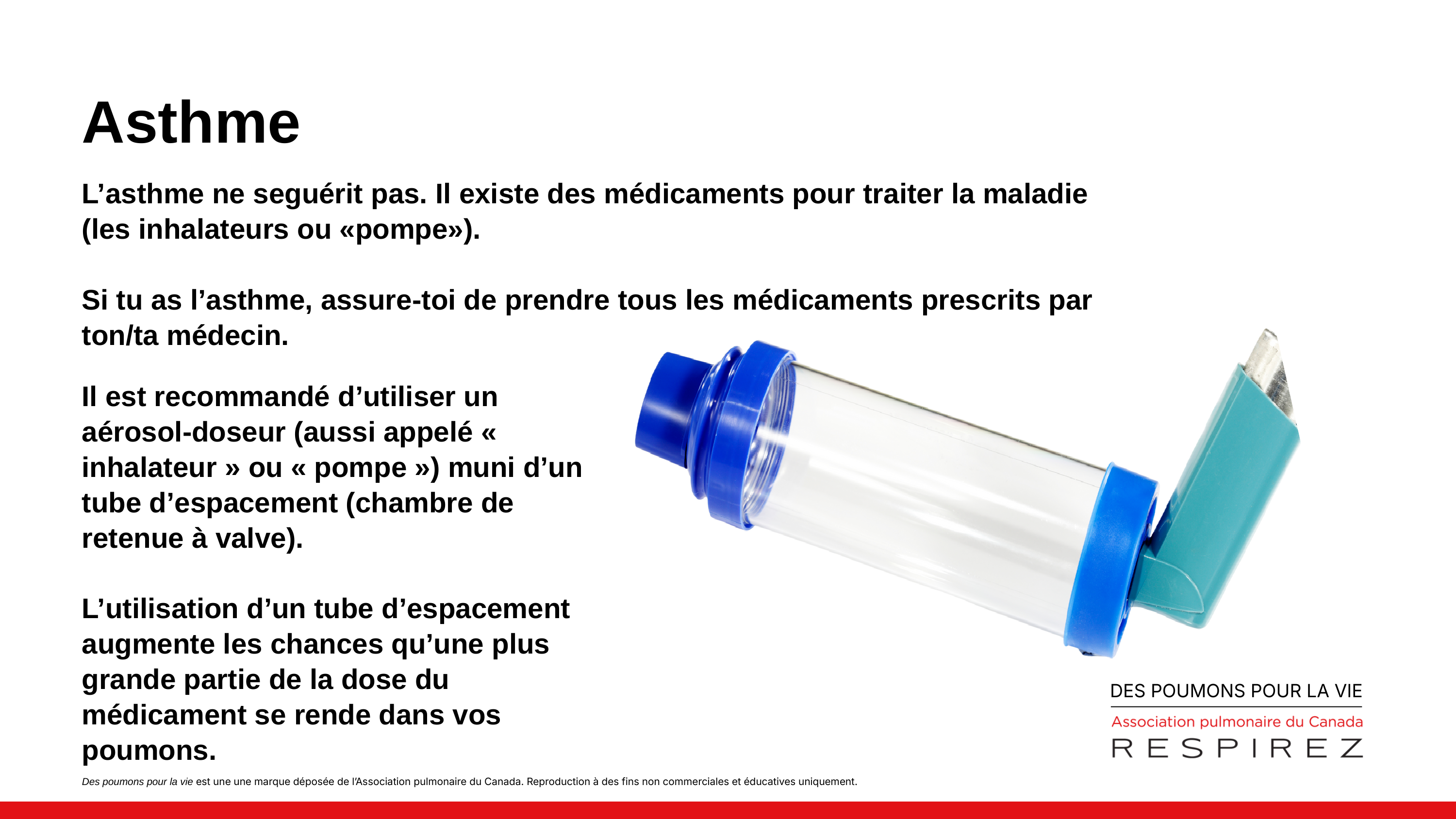

Asthme
L’asthme ne seguérit pas. Il existe des médicaments pour traiter la maladie (les inhalateurs ou «pompe»).

Si tu as l’asthme, assure-toi de prendre tous les médicaments prescrits par ton/ta médecin.

Il est recommandé d’utiliser un aérosol-doseur (aussi appelé « inhalateur » ou « pompe ») muni d’un tube d’espacement (chambre de retenue à valve).

L’utilisation d’un tube d’espacement augmente les chances qu’une plus grande partie de la dose du médicament se rende dans vos poumons.
DES POUMONS POUR LA VIE

Des poumons pour la vie est une une marque déposée de l’Association pulmonaire du Canada. Reproduction à des fins non commerciales et éducatives uniquement.